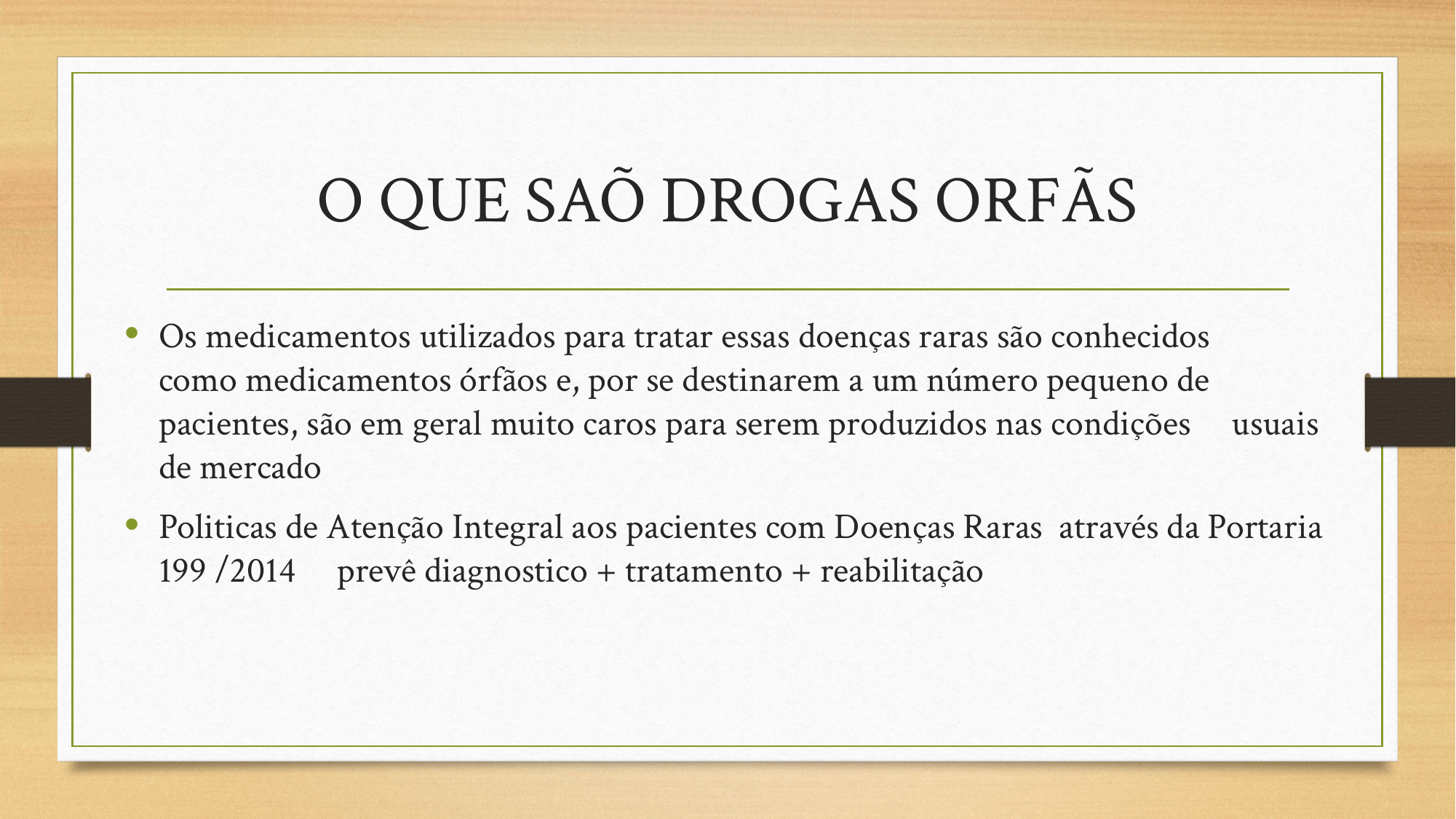

# O QUE SAÕ DROGAS ORFÃS
Os medicamentos utilizados para tratar essas doenças raras são conhecidos como medicamentos órfãos e, por se destinarem a um número pequeno de pacientes, são em geral muito caros para serem produzidos nas condições     usuais de mercado
Politicas de Atenção Integral aos pacientes com Doenças Raras  através da Portaria 199 /2014     prevê diagnostico + tratamento + reabilitação